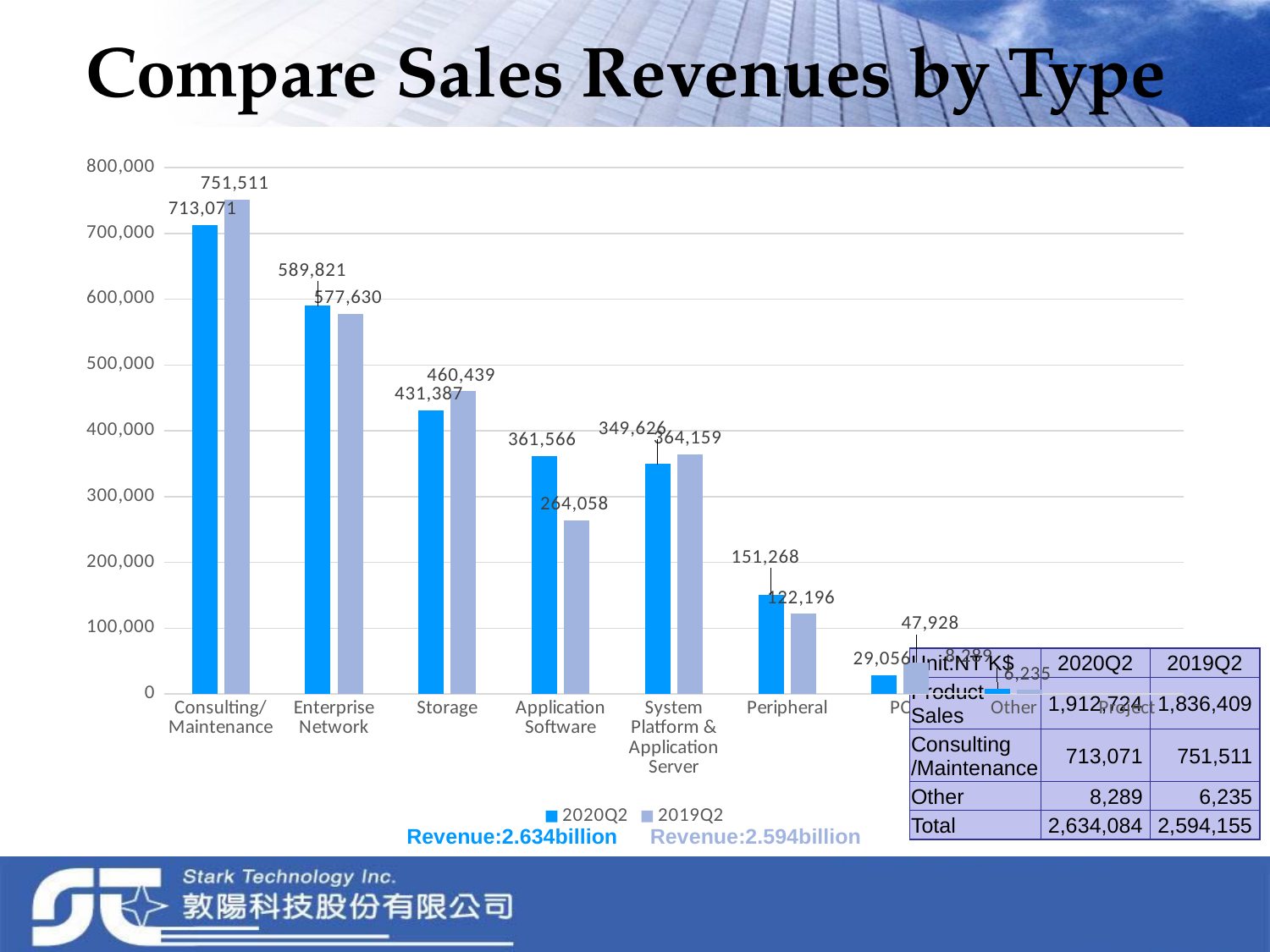

# Compare Sales Revenues by Type

### Chart

| Category | 2020Q2 | 2019Q2 |
|---|---|---|
| Consulting/Maintenance | 713070.606 | 751510.694 |
| Enterprise Network | 589821.357 | 577629.781 |
| Storage | 431387.067 | 460438.642 |
| Application Software | 361565.769 | 264058.014 |
| System Platform & Application Server | 349626.285 | 364159.089 |
| Peripheral | 151267.745 | 122195.973 |
| PC | 29055.93 | 47928.123 |
| Other | 8289.478 | 6234.933 |
| Project | None | None |
| Unit:NT K$ | 2020Q2 | 2019Q2 |
| --- | --- | --- |
| Product Sales | 1,912,724 | 1,836,409 |
| Consulting /Maintenance | 713,071 | 751,511 |
| Other | 8,289 | 6,235 |
| Total | 2,634,084 | 2,594,155 |
Revenue:2.634billion
Revenue:2.594billion